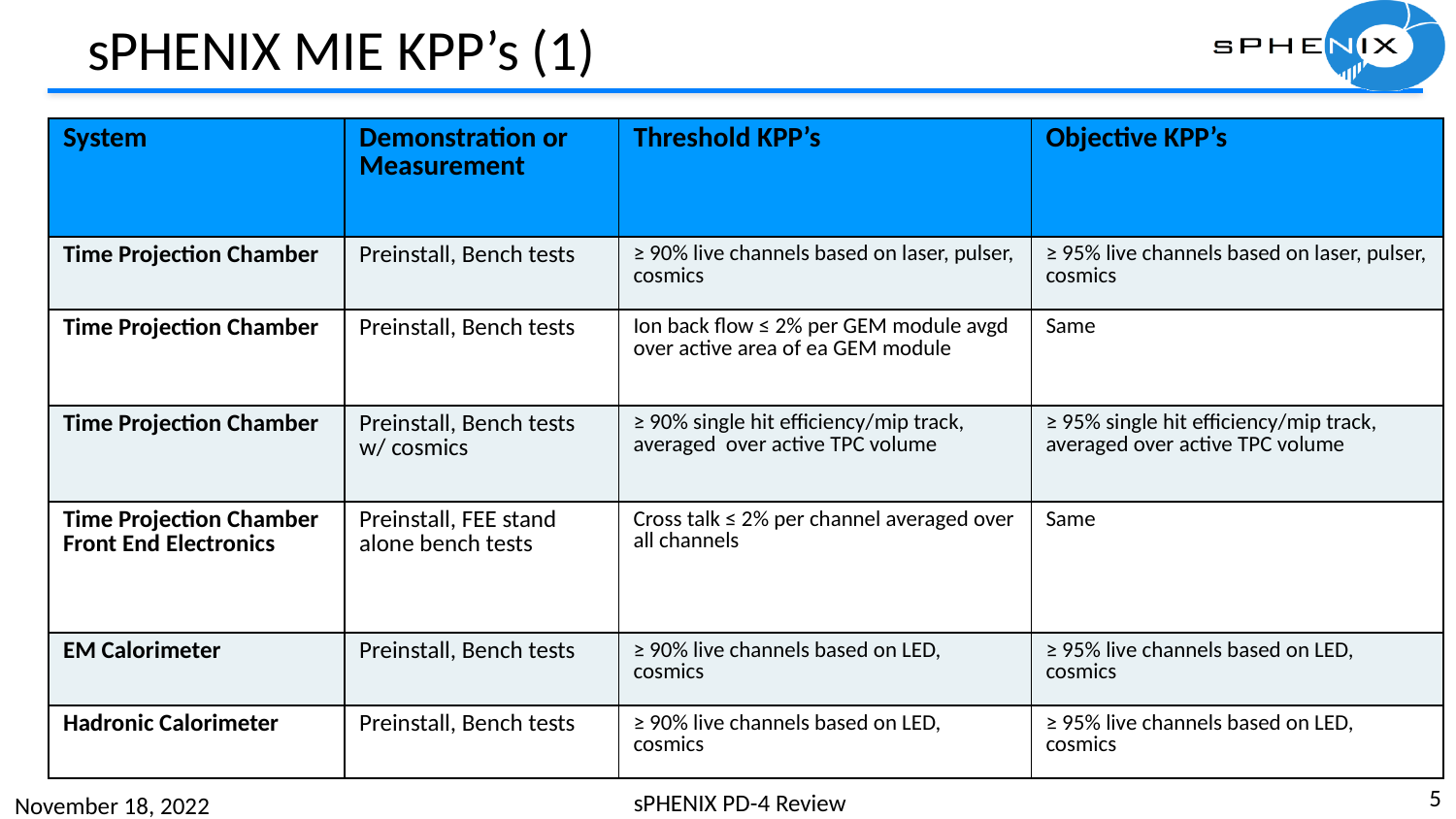

# sPHENIX MIE KPP’s (1)
| System | Demonstration or Measurement | Threshold KPP’s | Objective KPP’s |
| --- | --- | --- | --- |
| Time Projection Chamber | Preinstall, Bench tests | ≥ 90% live channels based on laser, pulser, cosmics | ≥ 95% live channels based on laser, pulser, cosmics |
| Time Projection Chamber | Preinstall, Bench tests | Ion back flow ≤ 2% per GEM module avgd over active area of ea GEM module | Same |
| Time Projection Chamber | Preinstall, Bench tests w/ cosmics | ≥ 90% single hit efficiency/mip track, averaged over active TPC volume | ≥ 95% single hit efficiency/mip track, averaged over active TPC volume |
| Time Projection Chamber Front End Electronics | Preinstall, FEE stand alone bench tests | Cross talk ≤ 2% per channel averaged over all channels | Same |
| EM Calorimeter | Preinstall, Bench tests | ≥ 90% live channels based on LED, cosmics | ≥ 95% live channels based on LED, cosmics |
| Hadronic Calorimeter | Preinstall, Bench tests | ≥ 90% live channels based on LED, cosmics | ≥ 95% live channels based on LED, cosmics |
5
sPHENIX PD-4 Review
November 18, 2022